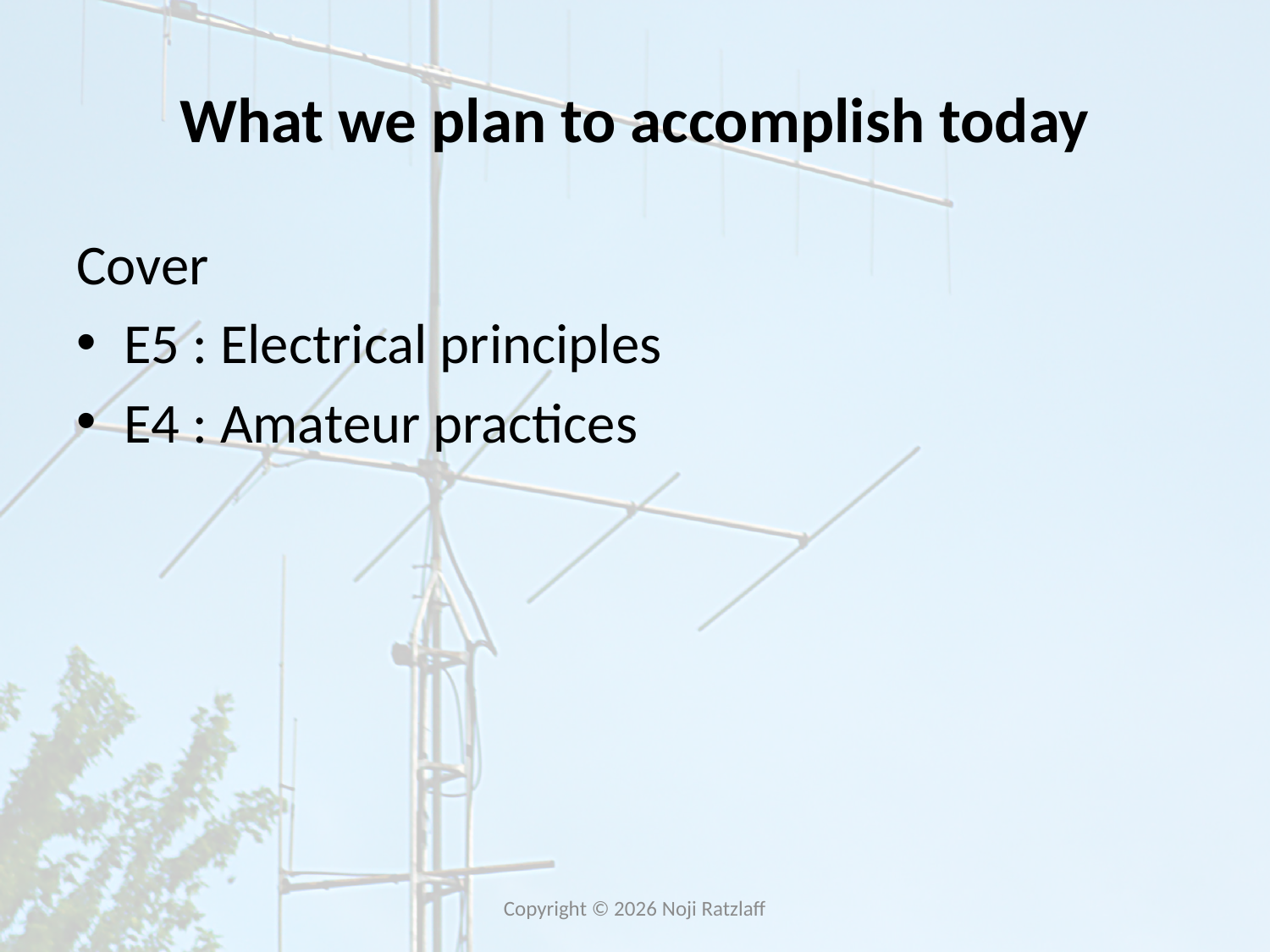

# What we plan to accomplish today
Cover
E5 : Electrical principles
E4 : Amateur practices
Copyright © 2026 Noji Ratzlaff